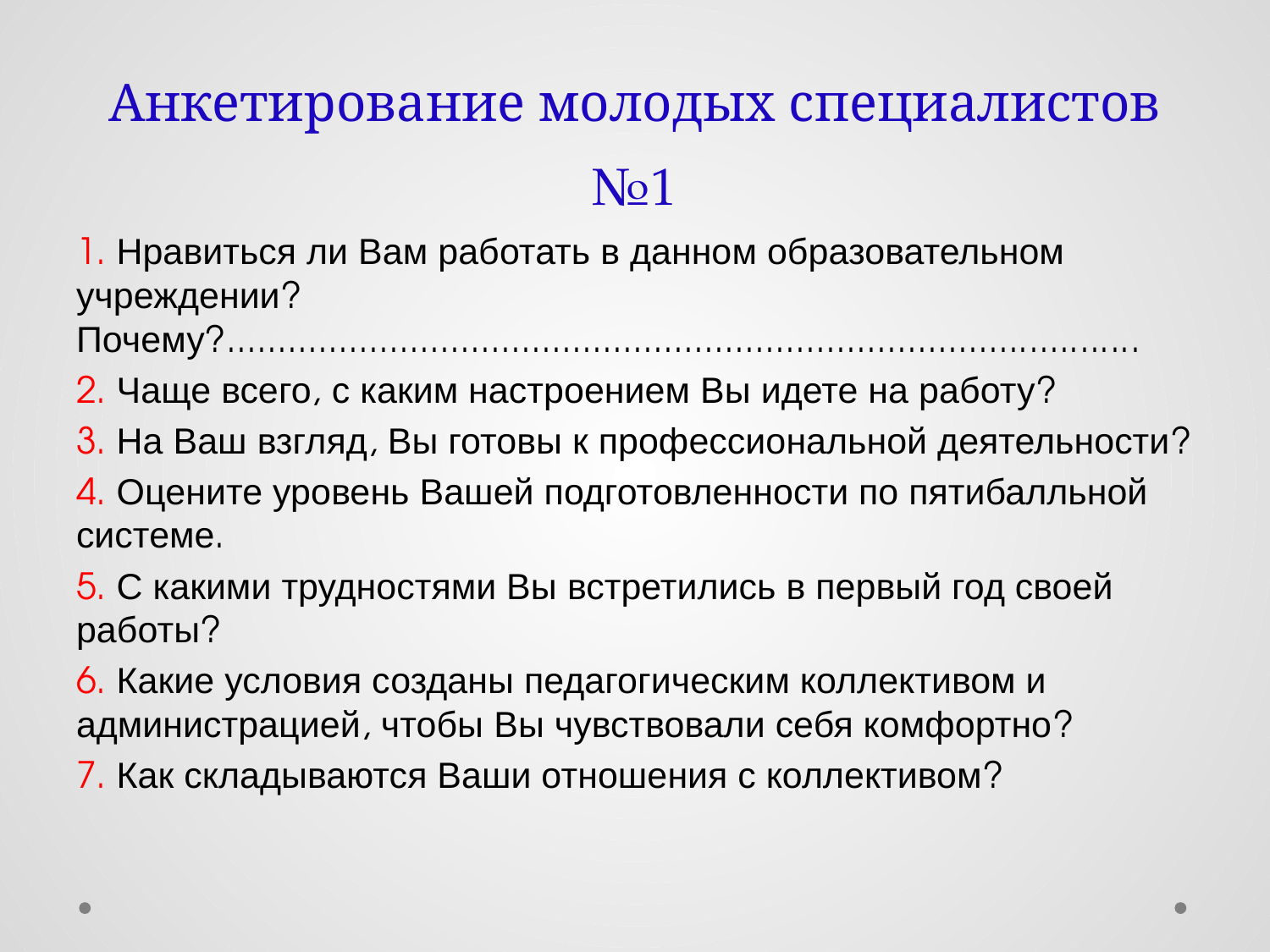

# Анкетирование молодых специалистов №1
1. Нравиться ли Вам работать в данном образовательном учреждении? Почему?..........................................................................................
2. Чаще всего, с каким настроением Вы идете на работу?
3. На Ваш взгляд, Вы готовы к профессиональной деятельности?
4. Оцените уровень Вашей подготовленности по пятибалльной системе.
5. С какими трудностями Вы встретились в первый год своей работы?
6. Какие условия созданы педагогическим коллективом и администрацией, чтобы Вы чувствовали себя комфортно?
7. Как складываются Ваши отношения с коллективом?